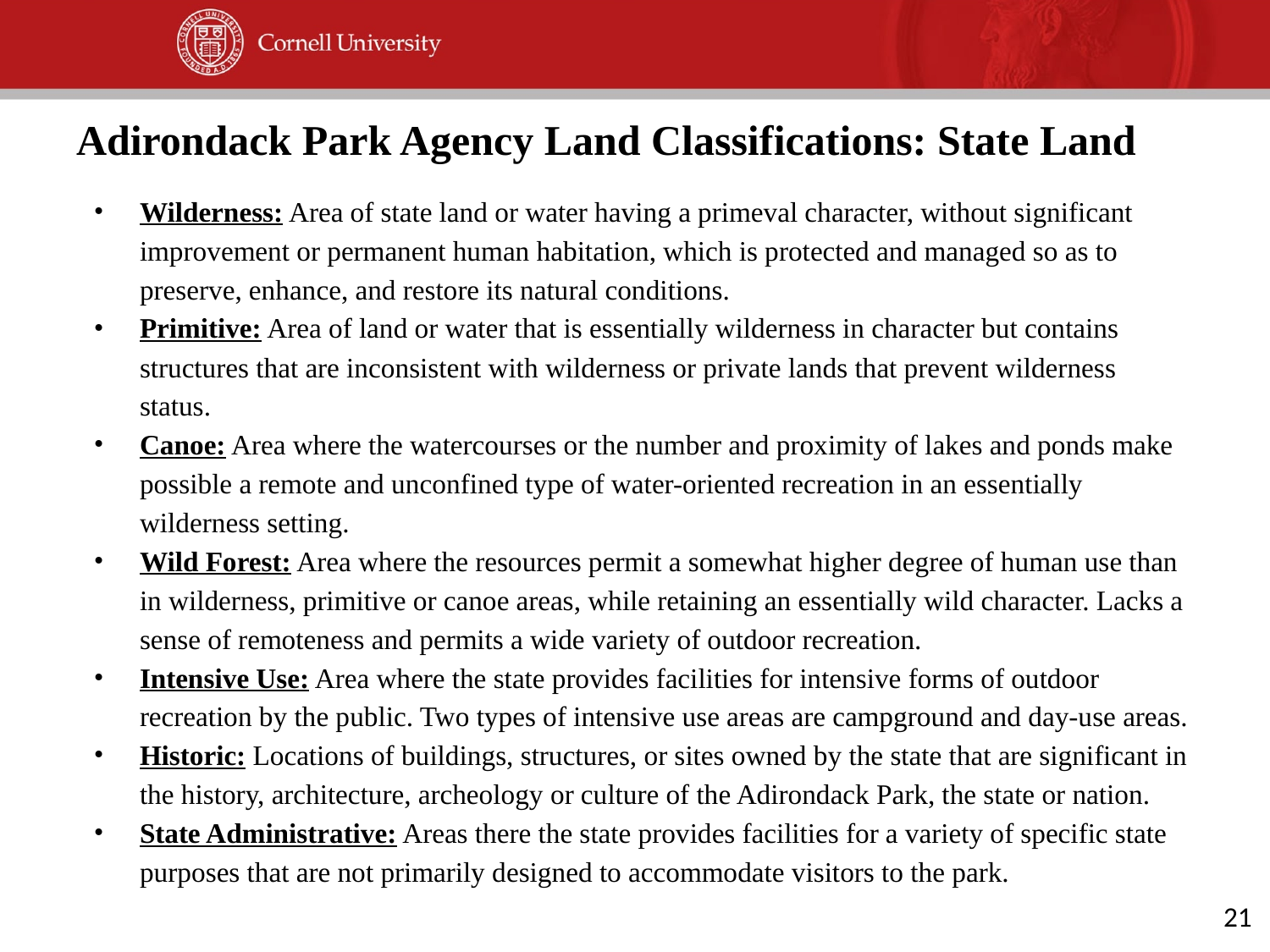

# Adirondack Park Agency Land Classifications: State Land
Wilderness: Area of state land or water having a primeval character, without significant improvement or permanent human habitation, which is protected and managed so as to preserve, enhance, and restore its natural conditions.
Primitive: Area of land or water that is essentially wilderness in character but contains structures that are inconsistent with wilderness or private lands that prevent wilderness status.
Canoe: Area where the watercourses or the number and proximity of lakes and ponds make possible a remote and unconfined type of water-oriented recreation in an essentially wilderness setting.
Wild Forest: Area where the resources permit a somewhat higher degree of human use than in wilderness, primitive or canoe areas, while retaining an essentially wild character. Lacks a sense of remoteness and permits a wide variety of outdoor recreation.
Intensive Use: Area where the state provides facilities for intensive forms of outdoor recreation by the public. Two types of intensive use areas are campground and day-use areas.
Historic: Locations of buildings, structures, or sites owned by the state that are significant in the history, architecture, archeology or culture of the Adirondack Park, the state or nation.
State Administrative: Areas there the state provides facilities for a variety of specific state purposes that are not primarily designed to accommodate visitors to the park.

21